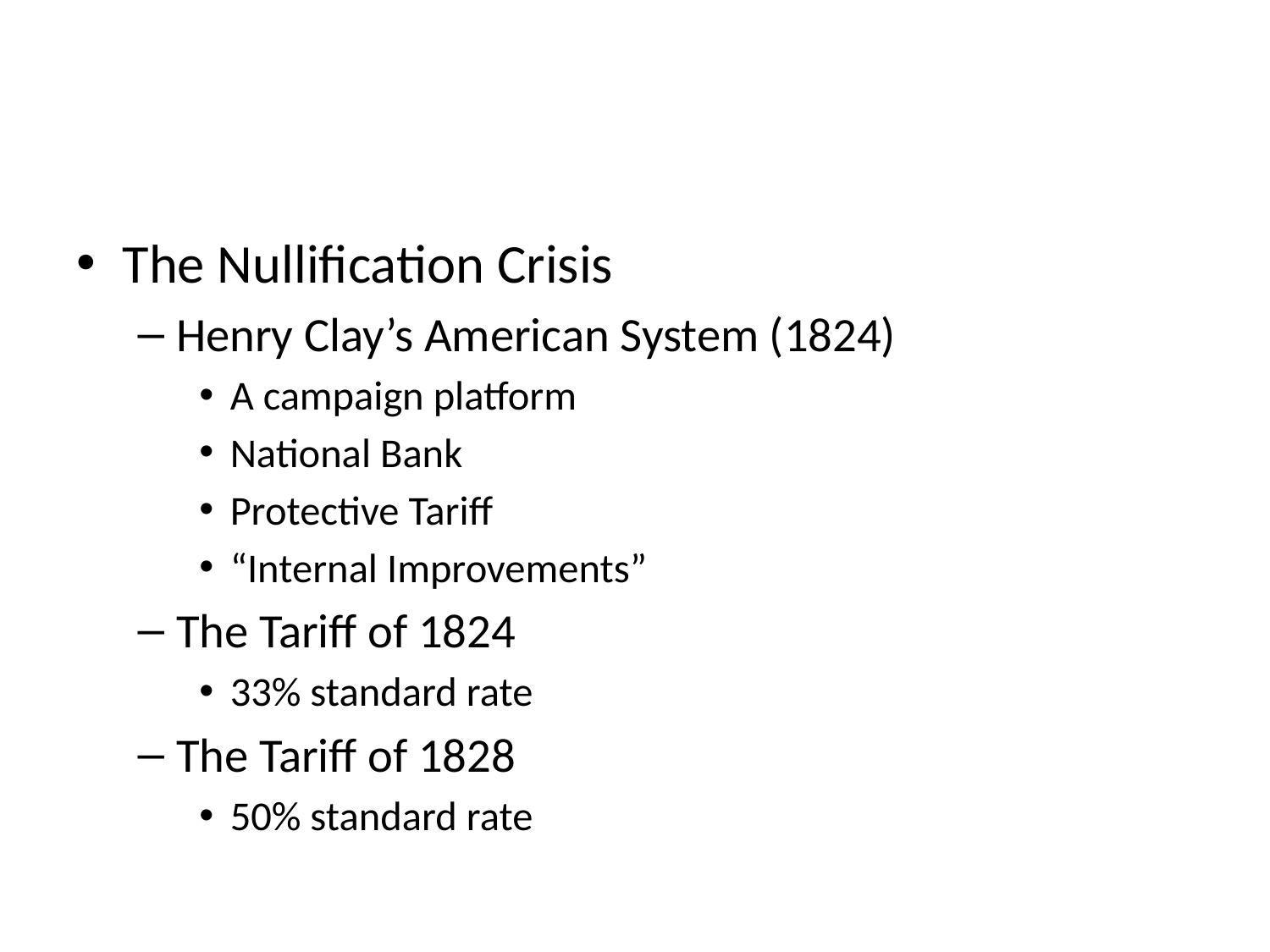

#
The Nullification Crisis
Henry Clay’s American System (1824)
A campaign platform
National Bank
Protective Tariff
“Internal Improvements”
The Tariff of 1824
33% standard rate
The Tariff of 1828
50% standard rate